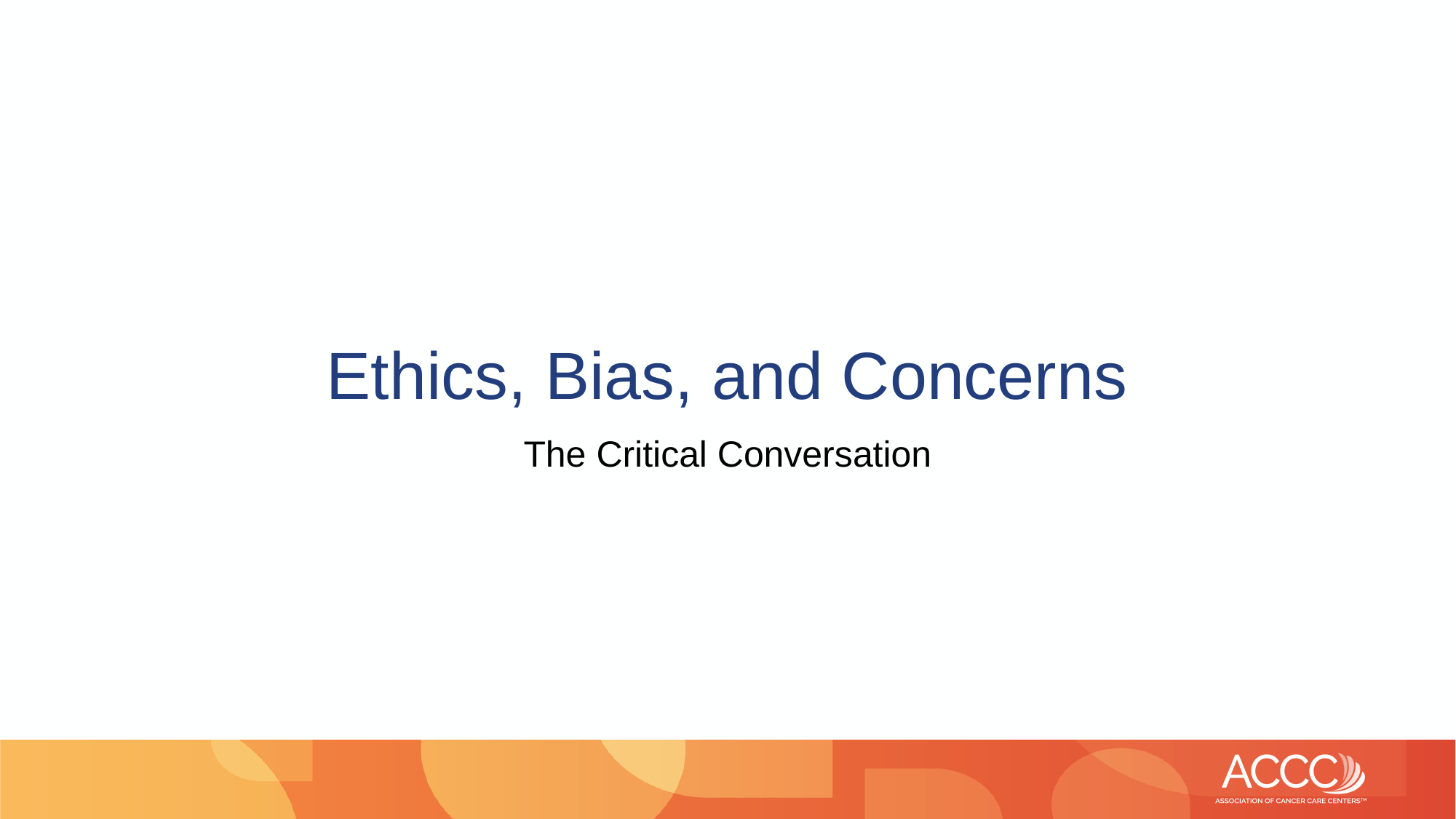

# Ethics, Bias, and Concerns
The Critical Conversation